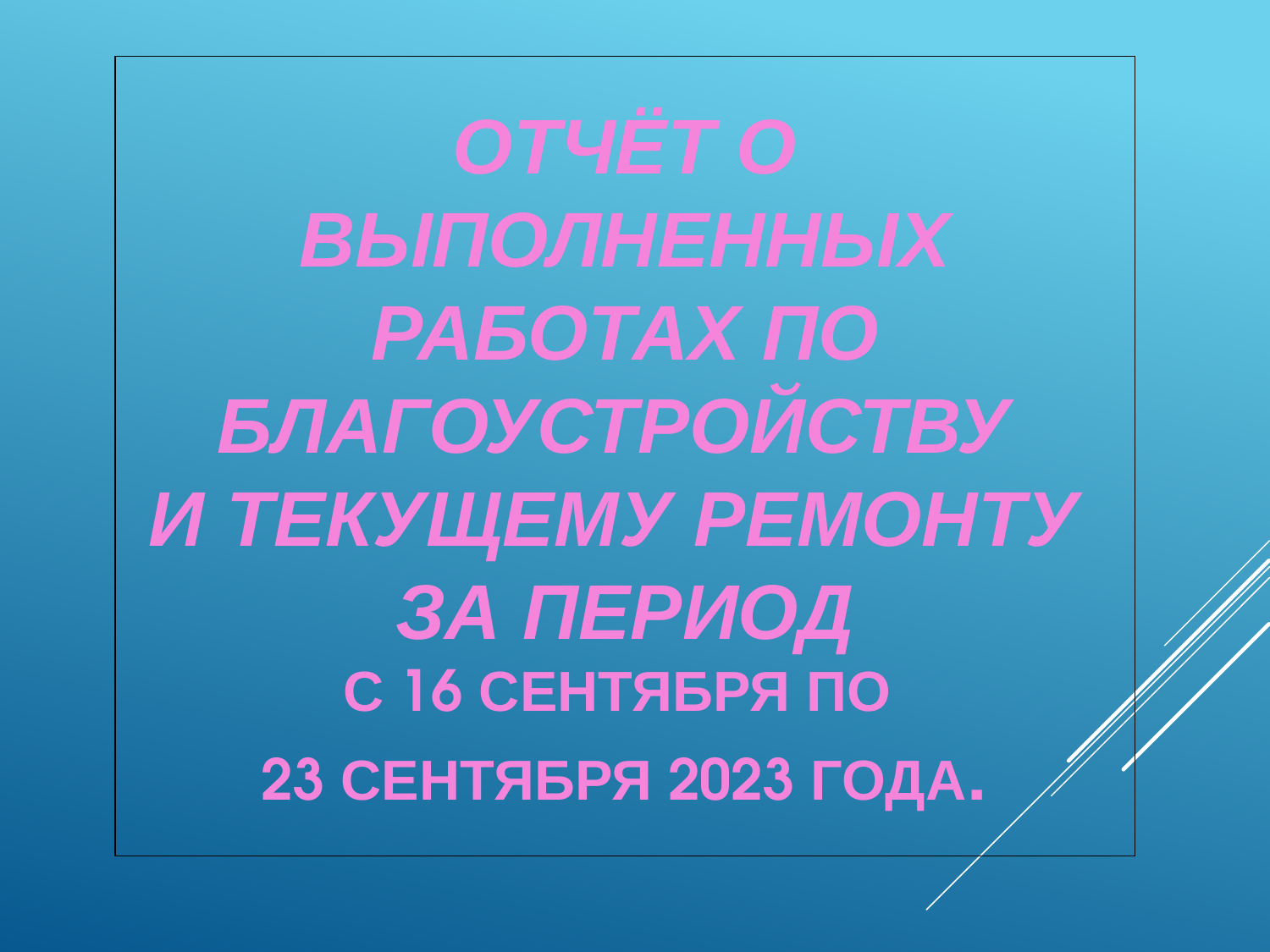

Отчёт о выполненных
 работах по
благоустройству
и текущему ремонту
за период
с 16 сентября по
23 сентября 2023 года.